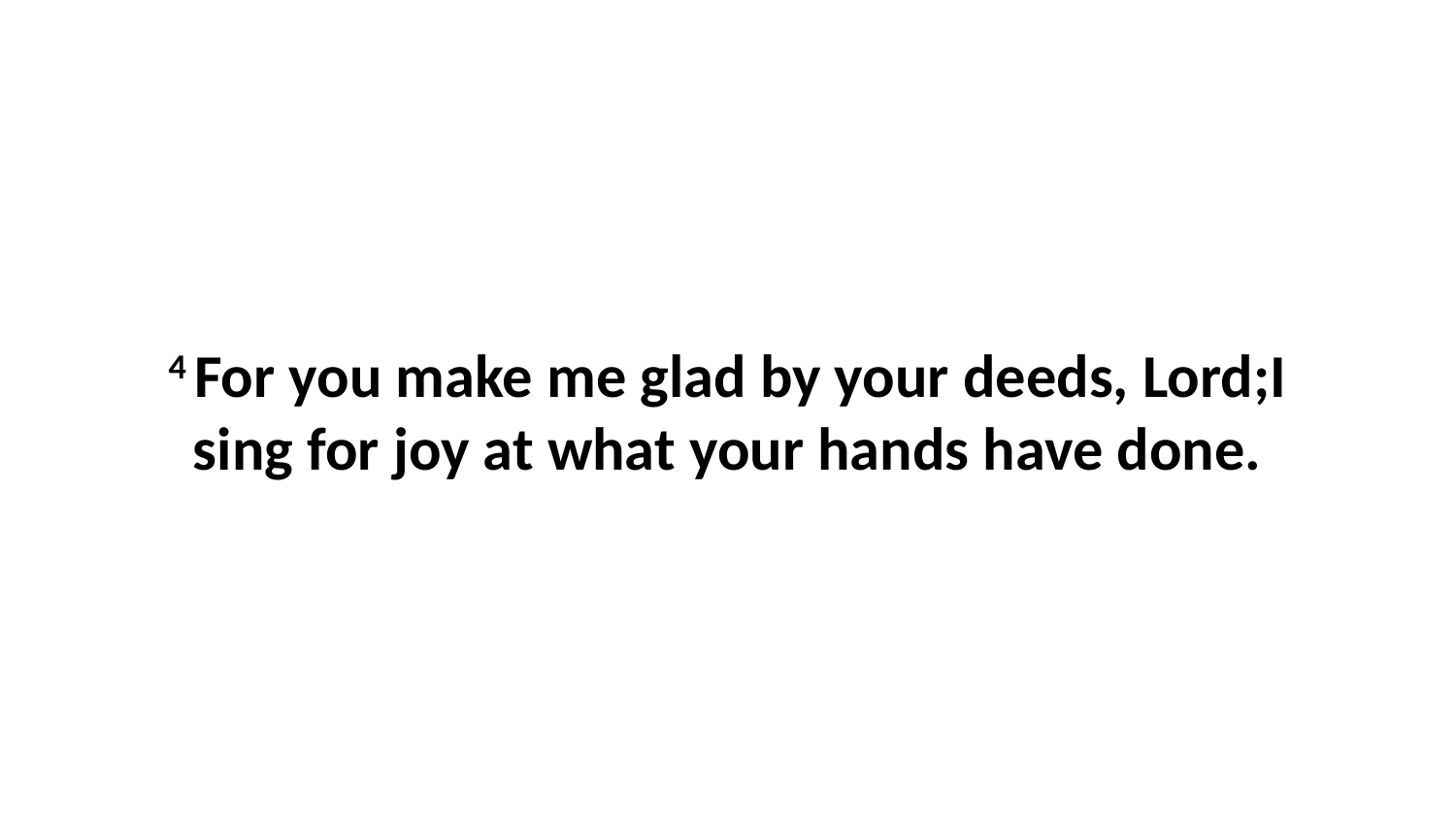

4 For you make me glad by your deeds, Lord;I sing for joy at what your hands have done.